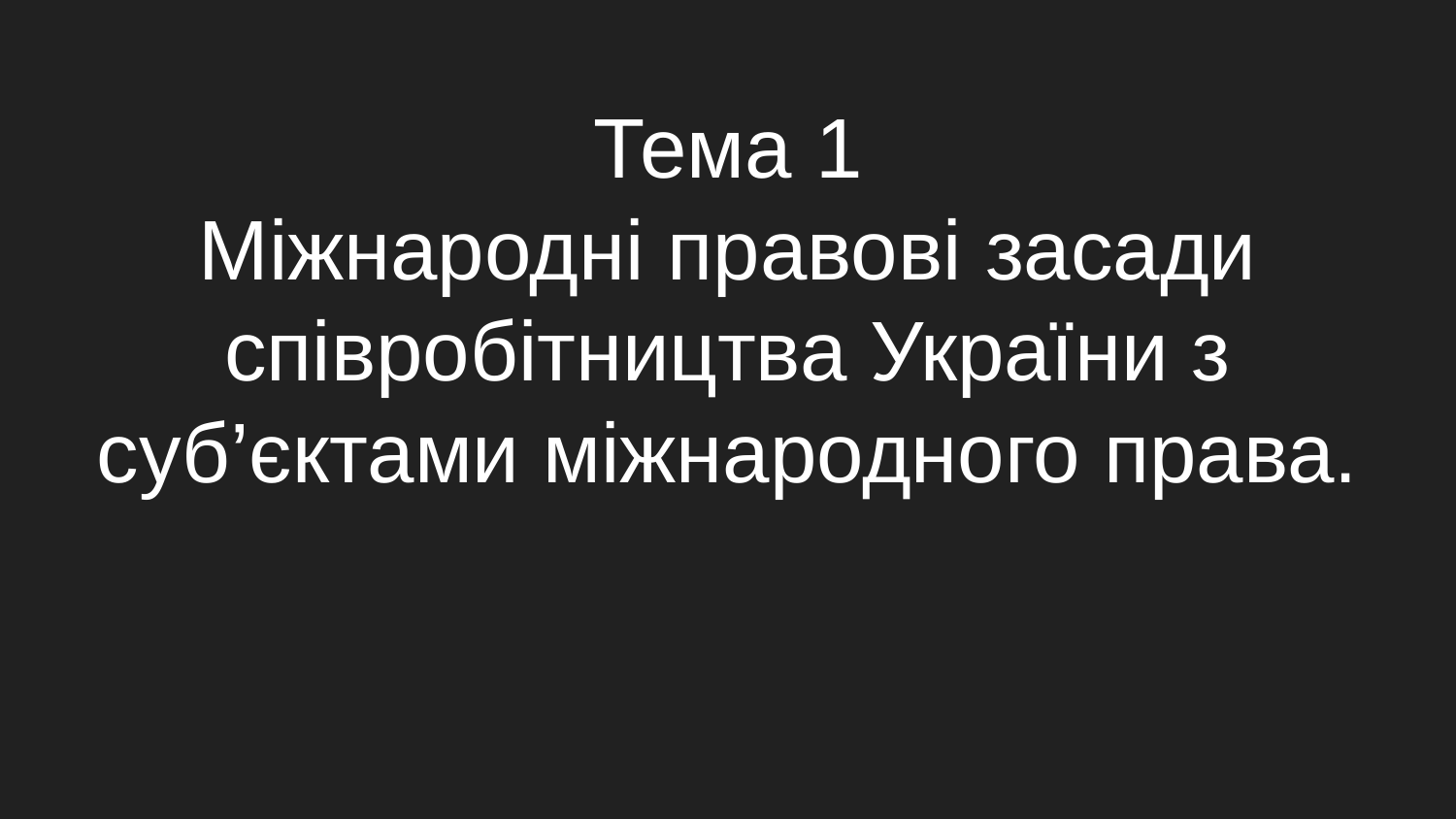

# Тема 1
Міжнародні правові засади співробітництва України з суб’єктами міжнародного права.